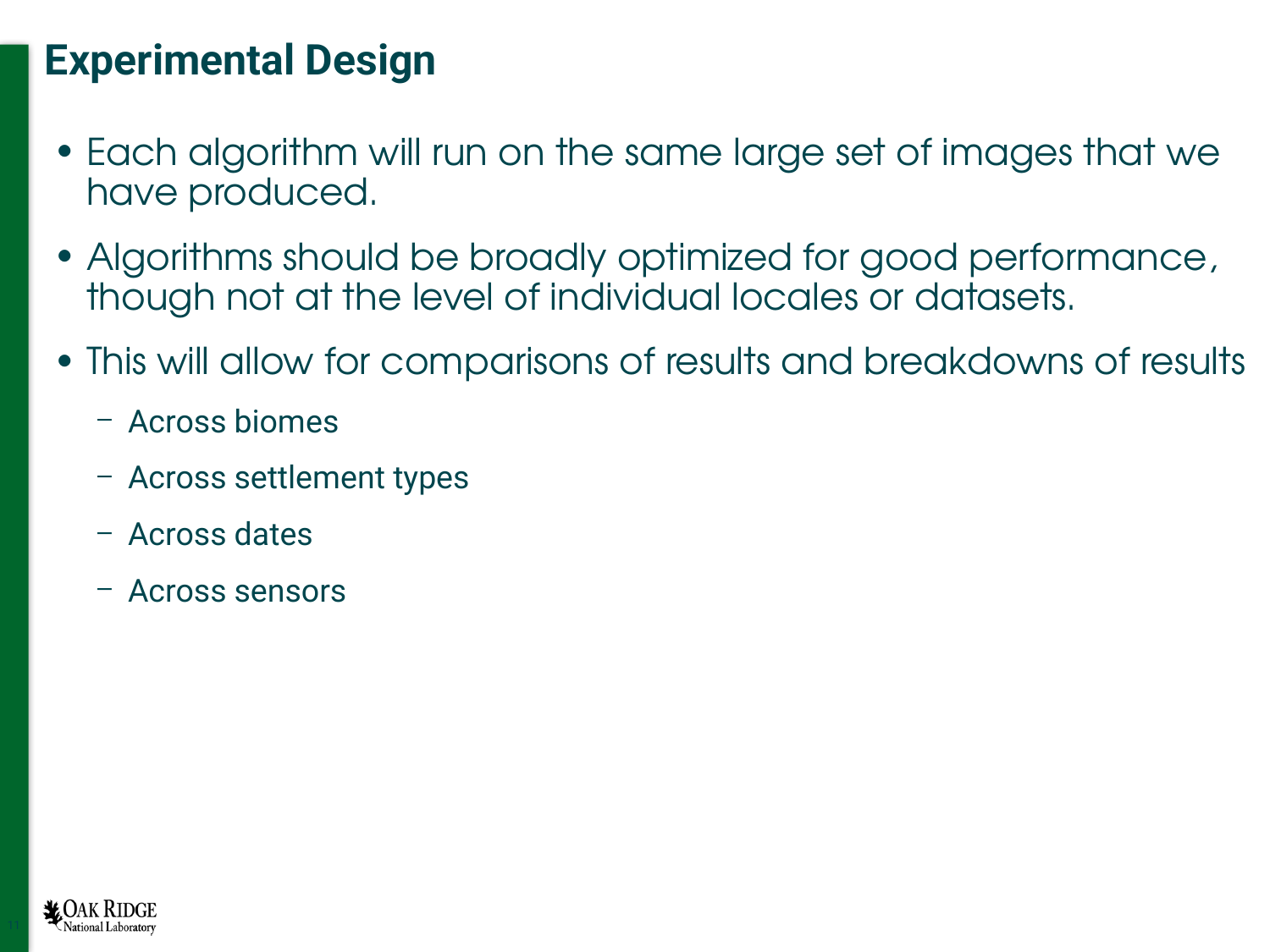

# Experimental Design
Each algorithm will run on the same large set of images that we have produced.
Algorithms should be broadly optimized for good performance, though not at the level of individual locales or datasets.
This will allow for comparisons of results and breakdowns of results
Across biomes
Across settlement types
Across dates
Across sensors